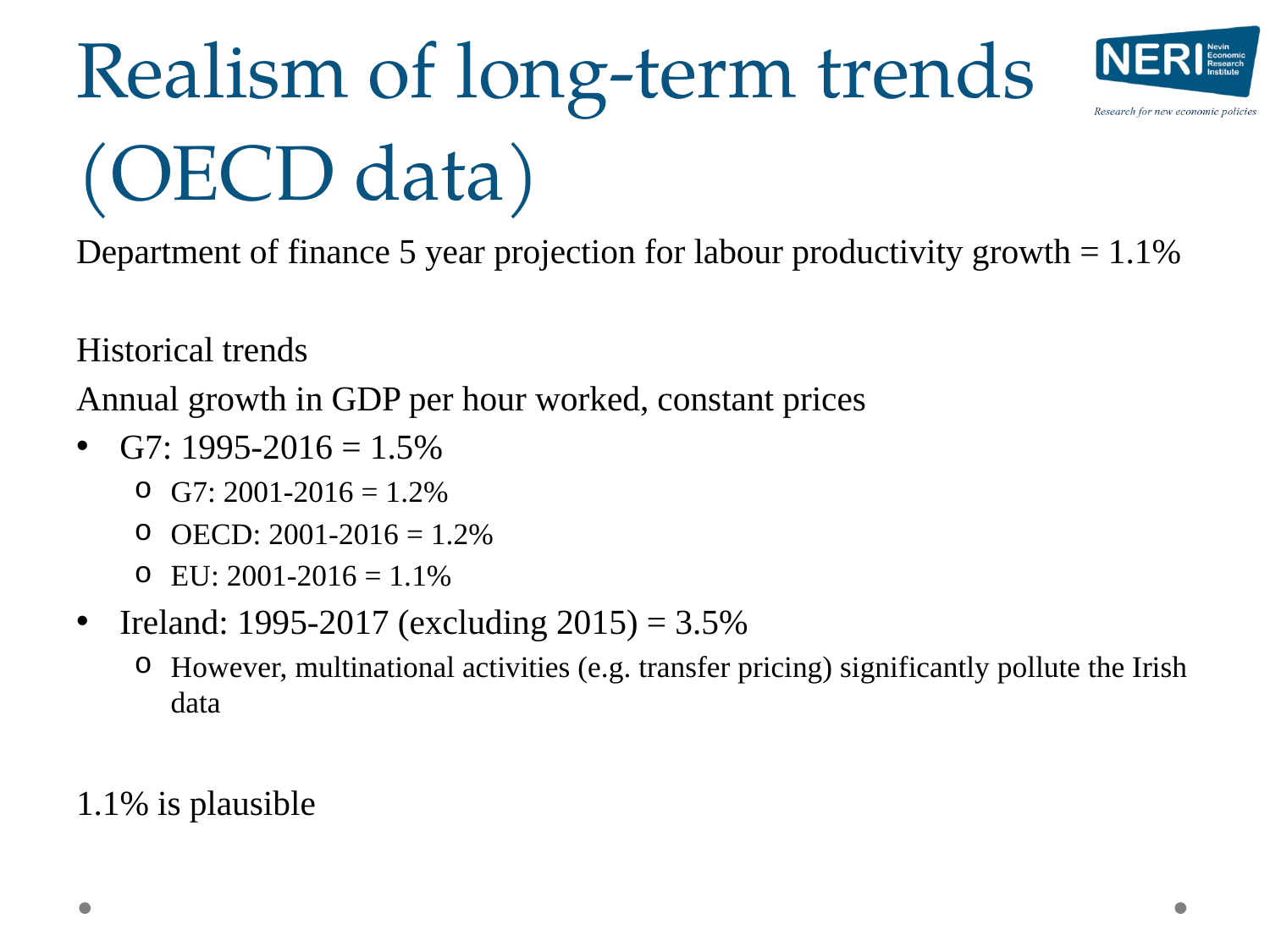

# Realism of long-term trends (OECD data)
Department of finance 5 year projection for labour productivity growth = 1.1%

Historical trends
Annual growth in GDP per hour worked, constant prices
G7: 1995-2016 = 1.5%
G7: 2001-2016 = 1.2%
OECD: 2001-2016 = 1.2%
EU: 2001-2016 = 1.1%
Ireland: 1995-2017 (excluding 2015) = 3.5%
However, multinational activities (e.g. transfer pricing) significantly pollute the Irish data

1.1% is plausible